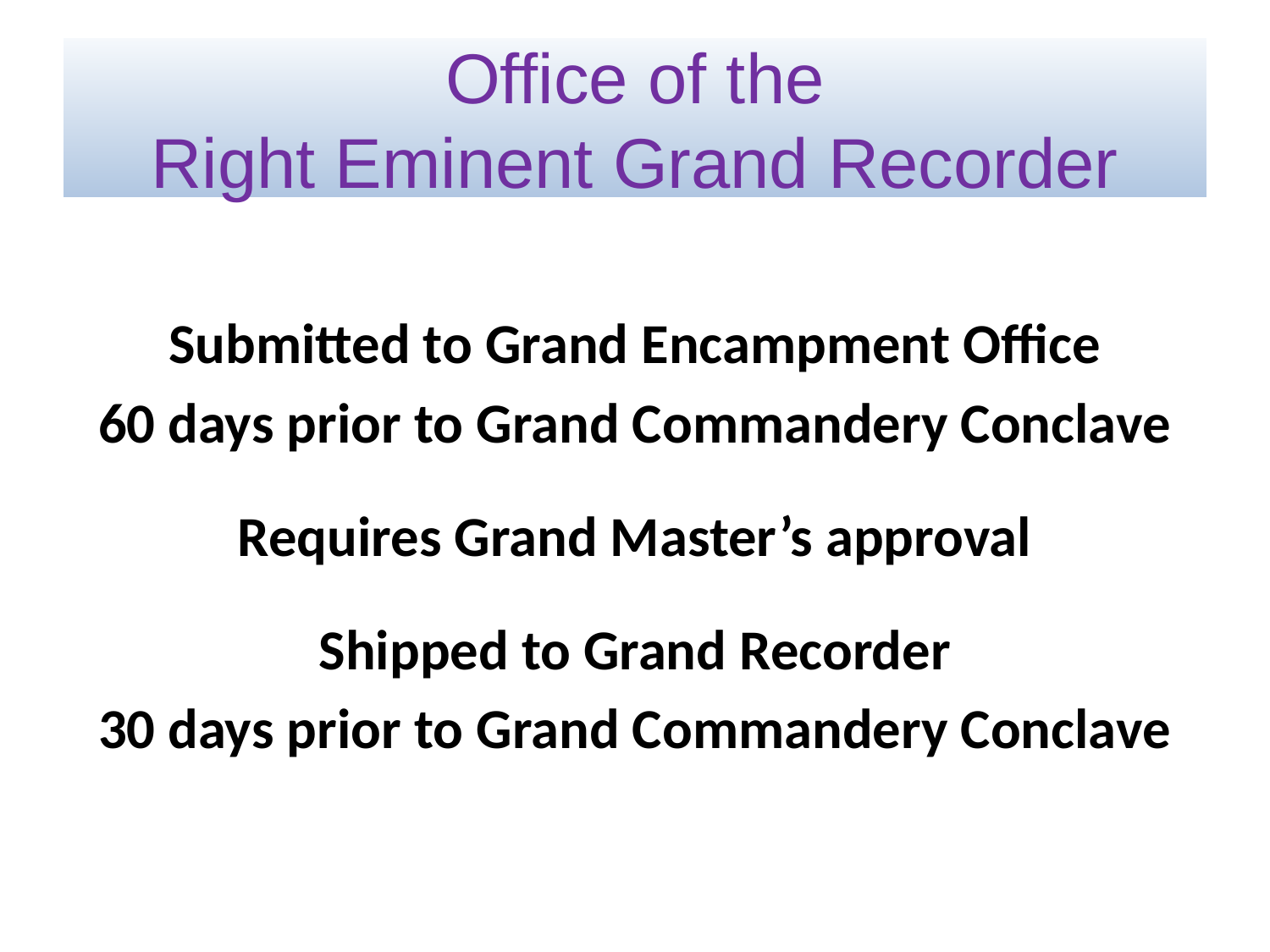

# Office of the Right Eminent Grand Recorder

Submitted to Grand Encampment Office
60 days prior to Grand Commandery Conclave

Requires Grand Master’s approval

Shipped to Grand Recorder
30 days prior to Grand Commandery Conclave